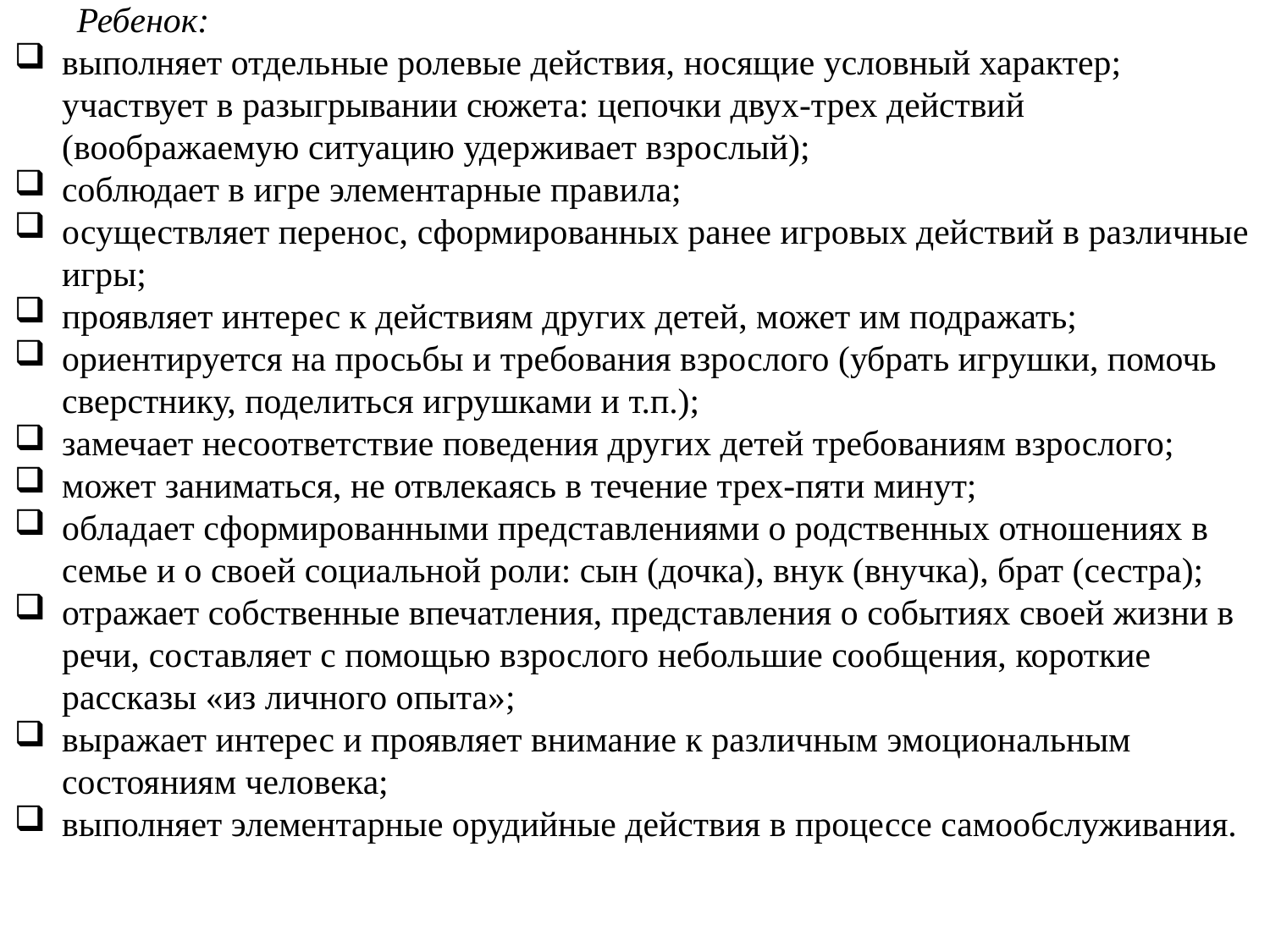

Целевые ориентиры освоения образовательной области «Социально-коммуникативное развитие» детьми младшего дошкольного возраста с ТНР

Ребенок:
выполняет отдельные ролевые действия, носящие условный характер; участвует в разыгрывании сюжета: цепочки двух-трех действий (воображаемую ситуацию удерживает взрослый);
соблюдает в игре элементарные правила;
осуществляет перенос, сформированных ранее игровых действий в различные игры;
проявляет интерес к действиям других детей, может им подражать;
ориентируется на просьбы и требования взрослого (убрать игрушки, помочь сверстнику, поделиться игрушками и т.п.);
замечает несоответствие поведения других детей требованиям взрослого;
может заниматься, не отвлекаясь в течение трех-пяти минут;
обладает сформированными представлениями о родственных отношениях в семье и о своей социальной роли: сын (дочка), внук (внучка), брат (сестра);
отражает собственные впечатления, представления о событиях своей жизни в речи, составляет с помощью взрослого небольшие сообщения, короткие рассказы «из личного опыта»;
выражает интерес и проявляет внимание к различным эмоциональным состояниям человека;
выполняет элементарные орудийные действия в процессе самообслуживания.